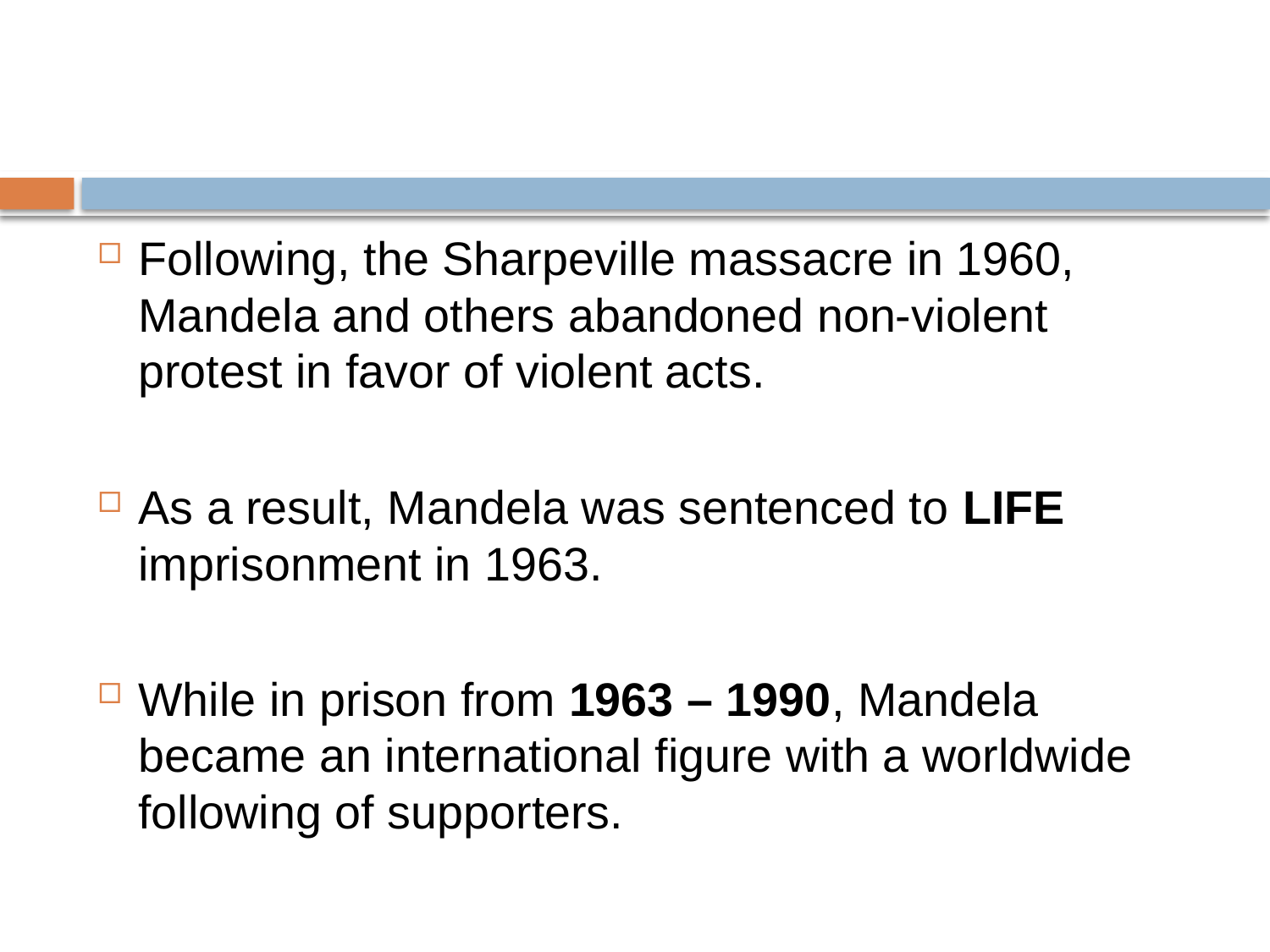

Following, the Sharpeville massacre in 1960, Mandela and others abandoned non-violent protest in favor of violent acts.

As a result, Mandela was sentenced to LIFE imprisonment in 1963.

While in prison from 1963 – 1990, Mandela became an international figure with a worldwide following of supporters.